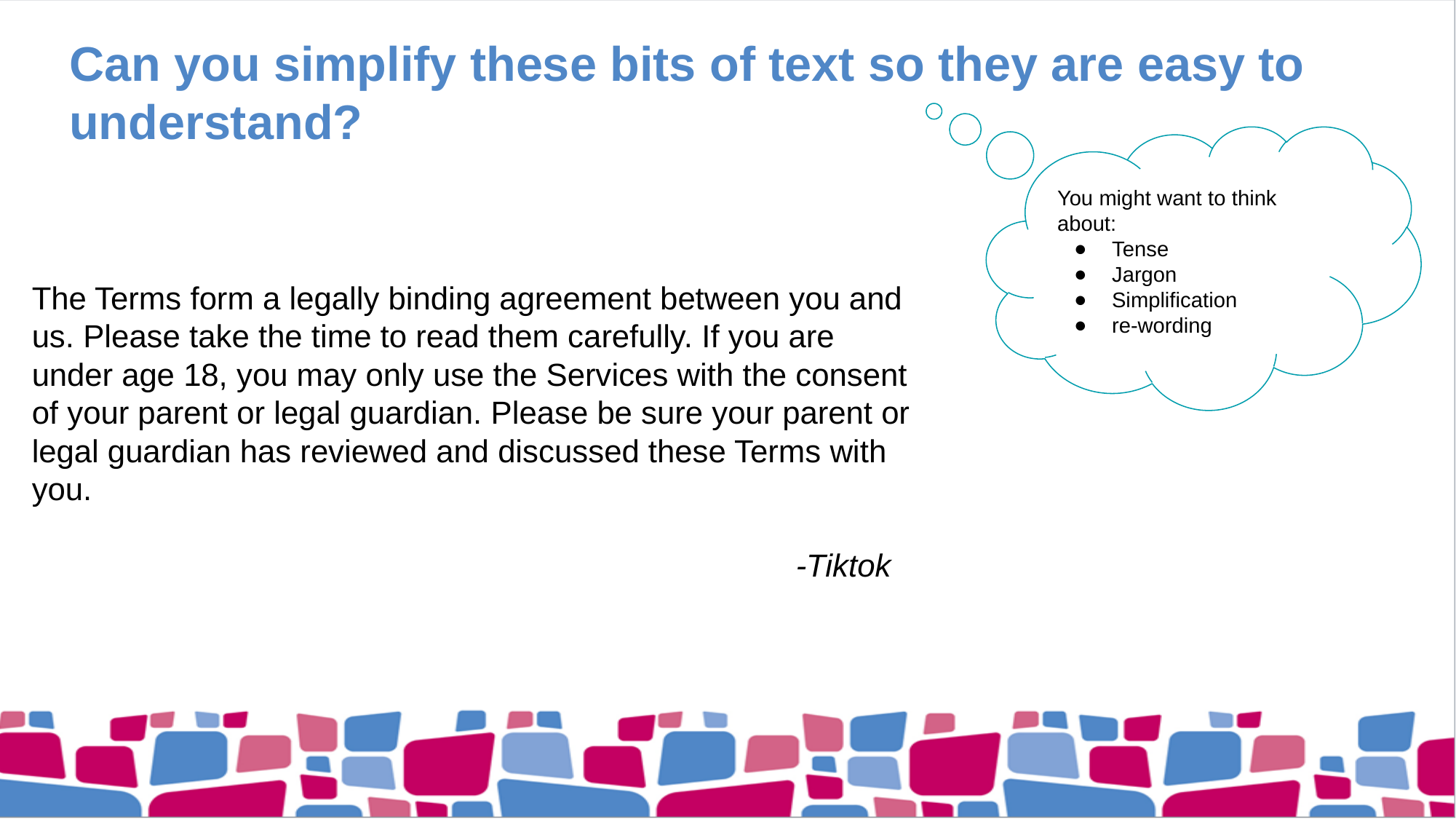

# Can you simplify these bits of text so they are easy to understand?
You might want to think about:
Tense
Jargon
Simplification
re-wording
The Terms form a legally binding agreement between you and us. Please take the time to read them carefully. If you are under age 18, you may only use the Services with the consent of your parent or legal guardian. Please be sure your parent or legal guardian has reviewed and discussed these Terms with you.

-Tiktok